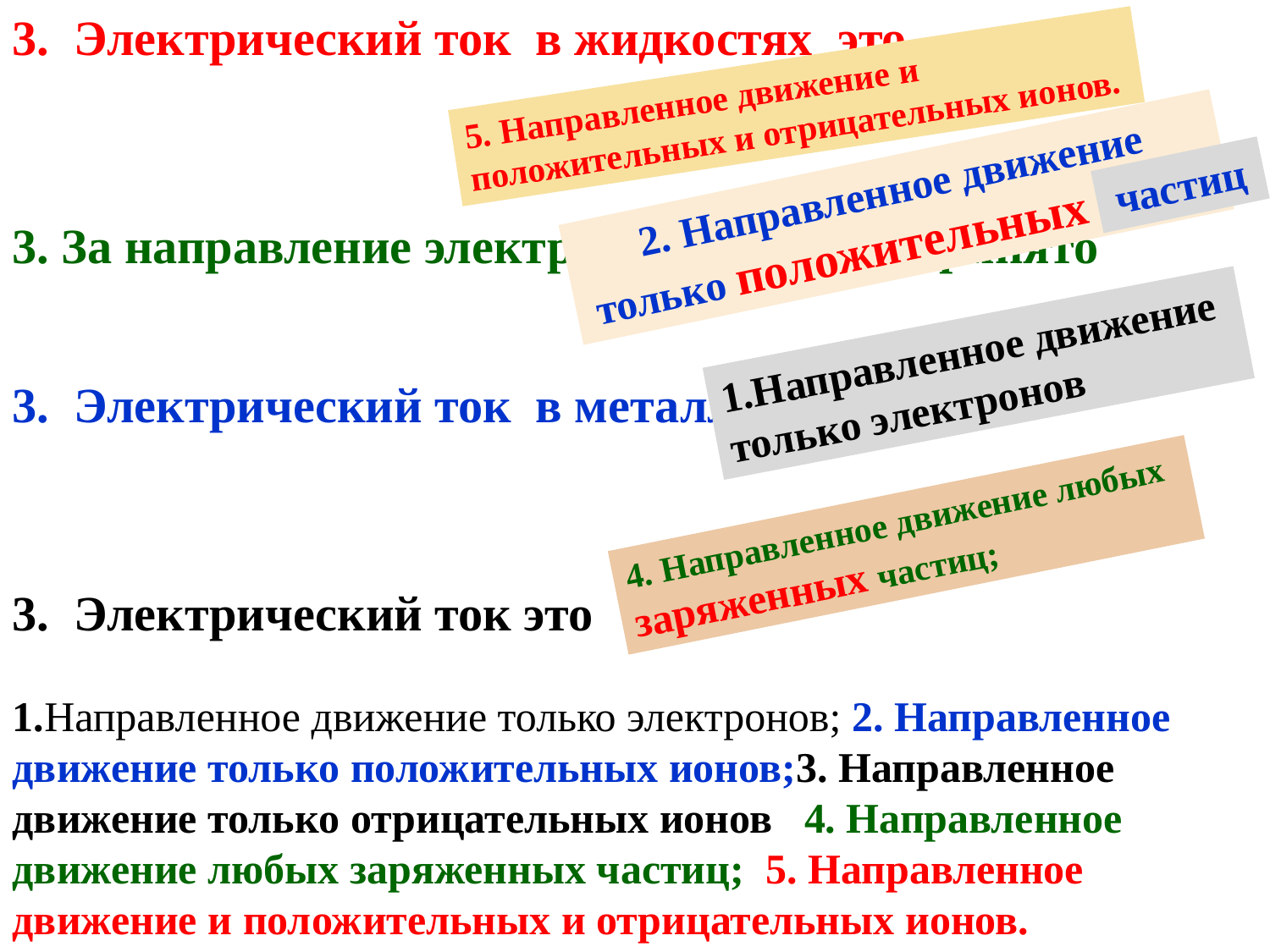

3.  Электрический ток  в жидкостях  это
5. Направленное движение и положительных и отрицательных ионов.
частиц
2. Направленное движение только положительных ионов
3. За направление электрического  тока принято
1.Направленное движение только электронов
3.  Электрический ток  в металлах это:
4. Направленное движение любых заряженных частиц;
3.  Электрический ток это
1.Направленное движение только электронов; 2. Направленное движение только положительных ионов;3. Направленное движение только отрицательных ионов   4. Направленное движение любых заряженных частиц;  5. Направленное движение и положительных и отрицательных ионов.